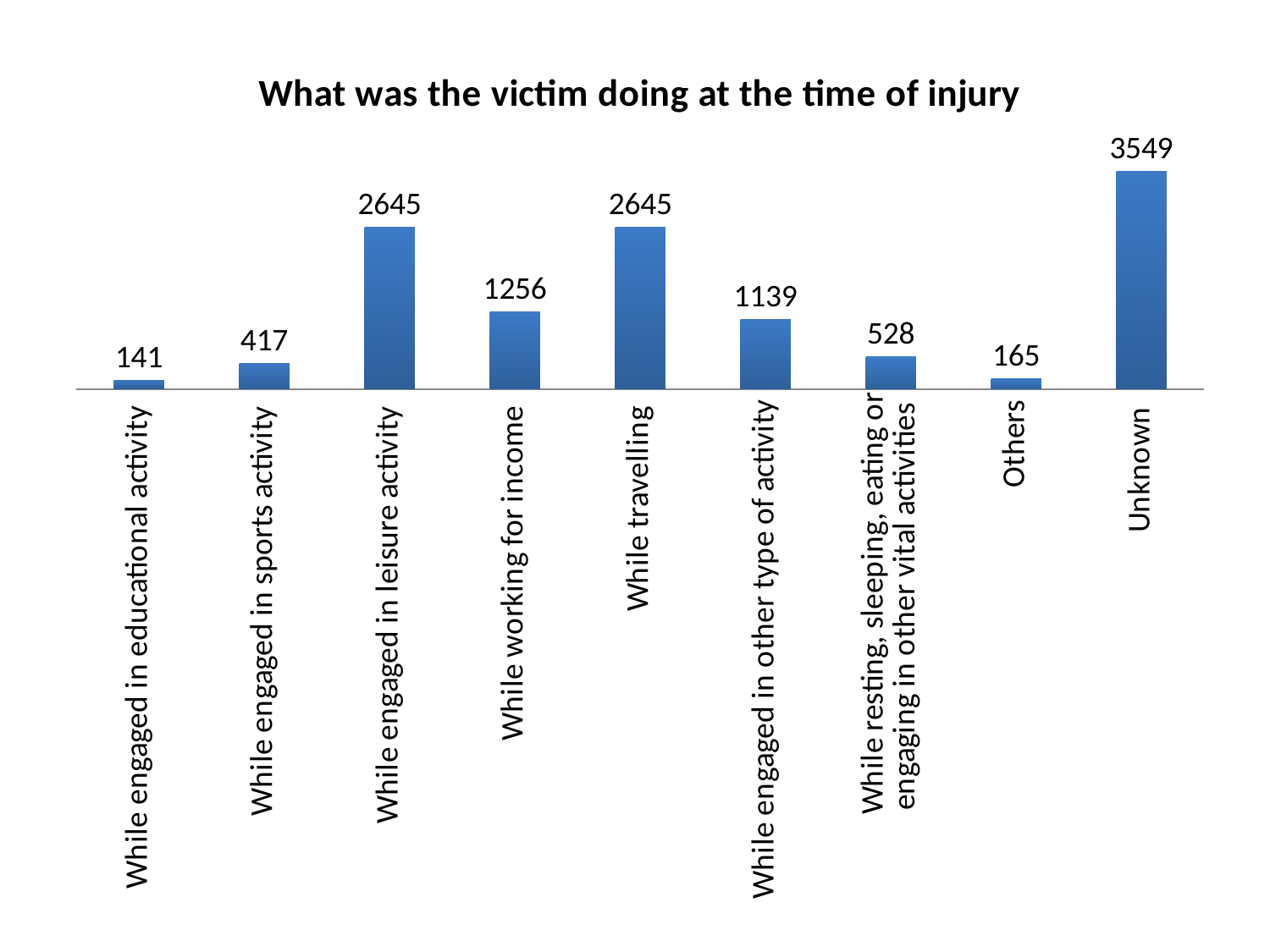

#

### Chart: What was the victim doing at the time of injury

| Category |  |
|---|---|
| While engaged in educational activity   | 141.0 |
| While engaged in sports activity   | 417.0 |
| While engaged in leisure activity   | 2645.0 |
| While working for income   | 1256.0 |
| While travelling   | 2645.0 |
| While engaged in other type of activity   | 1139.0 |
| While resting, sleeping, eating or engaging in other vital activities  | 528.0 |
| Others  | 165.0 |
| Unknown   | 3549.0 |